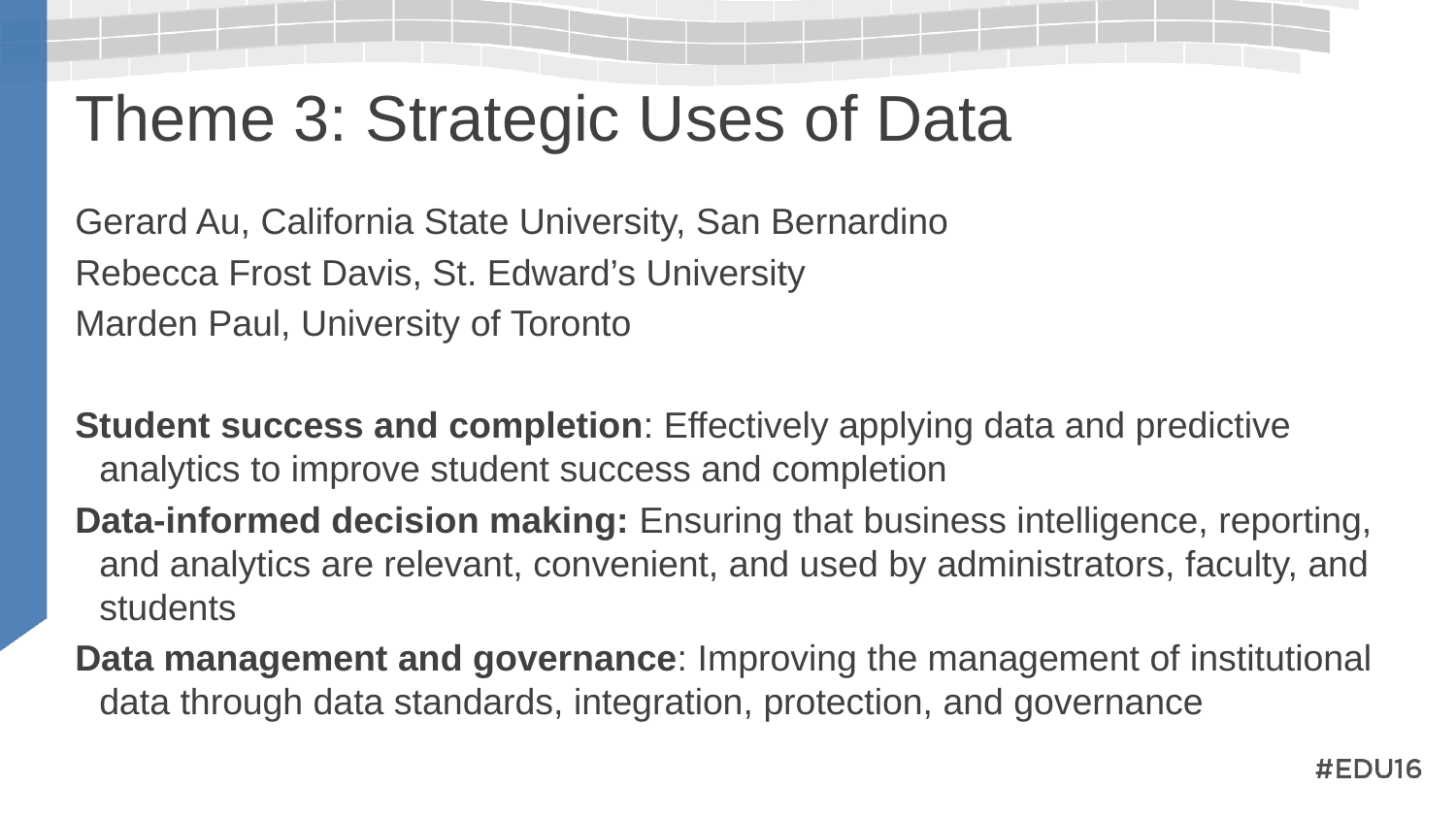

# Theme 3: Strategic Uses of Data
Gerard Au, California State University, San Bernardino
Rebecca Frost Davis, St. Edward’s University
Marden Paul, University of Toronto

Student success and completion: Effectively applying data and predictive analytics to improve student success and completion
Data-informed decision making: Ensuring that business intelligence, reporting, and analytics are relevant, convenient, and used by administrators, faculty, and students
Data management and governance: Improving the management of institutional data through data standards, integration, protection, and governance